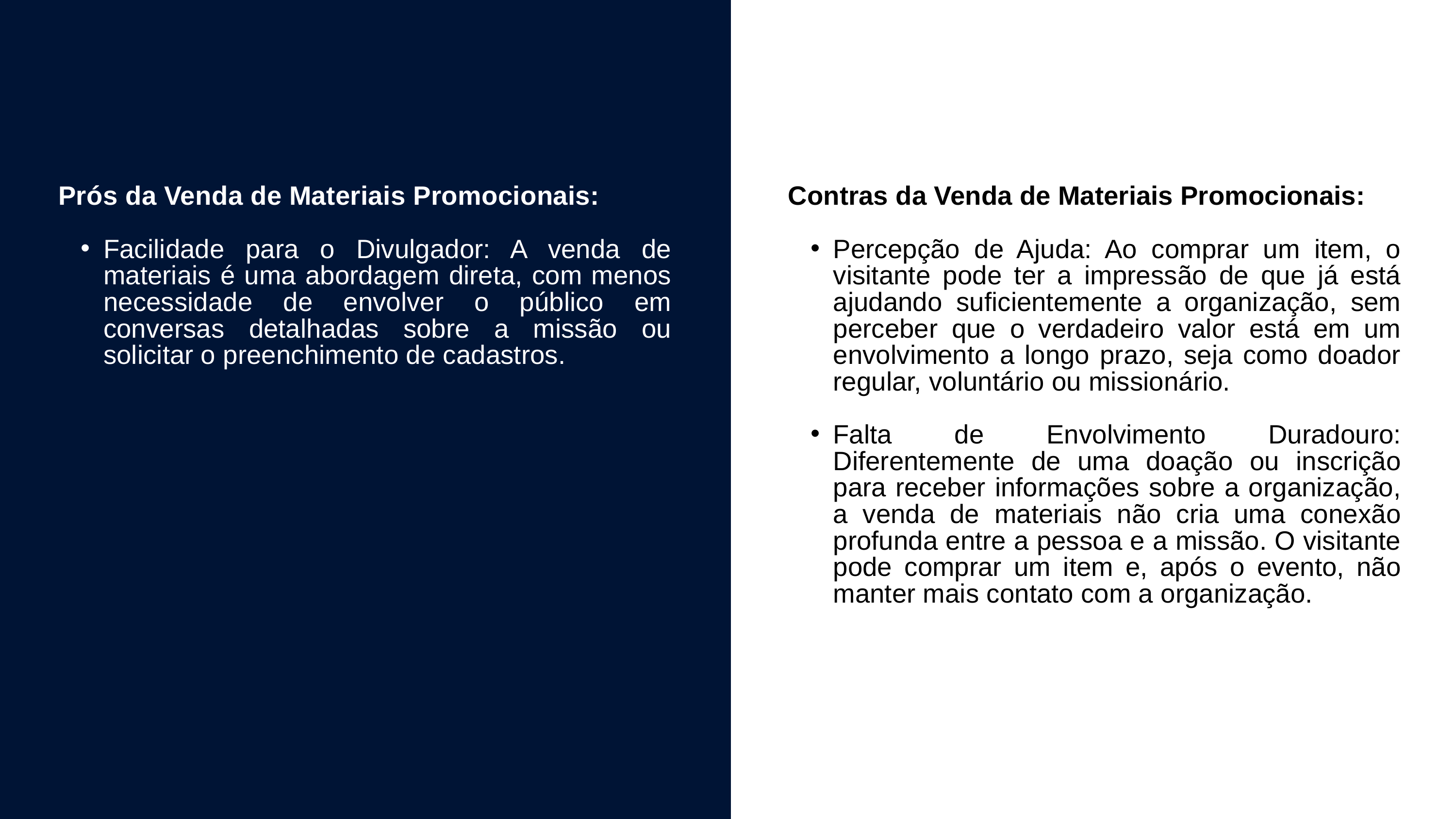

Prós da Venda de Materiais Promocionais:

Facilidade para o Divulgador: A venda de materiais é uma abordagem direta, com menos necessidade de envolver o público em conversas detalhadas sobre a missão ou solicitar o preenchimento de cadastros.
Contras da Venda de Materiais Promocionais:

Percepção de Ajuda: Ao comprar um item, o visitante pode ter a impressão de que já está ajudando suficientemente a organização, sem perceber que o verdadeiro valor está em um envolvimento a longo prazo, seja como doador regular, voluntário ou missionário.

Falta de Envolvimento Duradouro: Diferentemente de uma doação ou inscrição para receber informações sobre a organização, a venda de materiais não cria uma conexão profunda entre a pessoa e a missão. O visitante pode comprar um item e, após o evento, não manter mais contato com a organização.